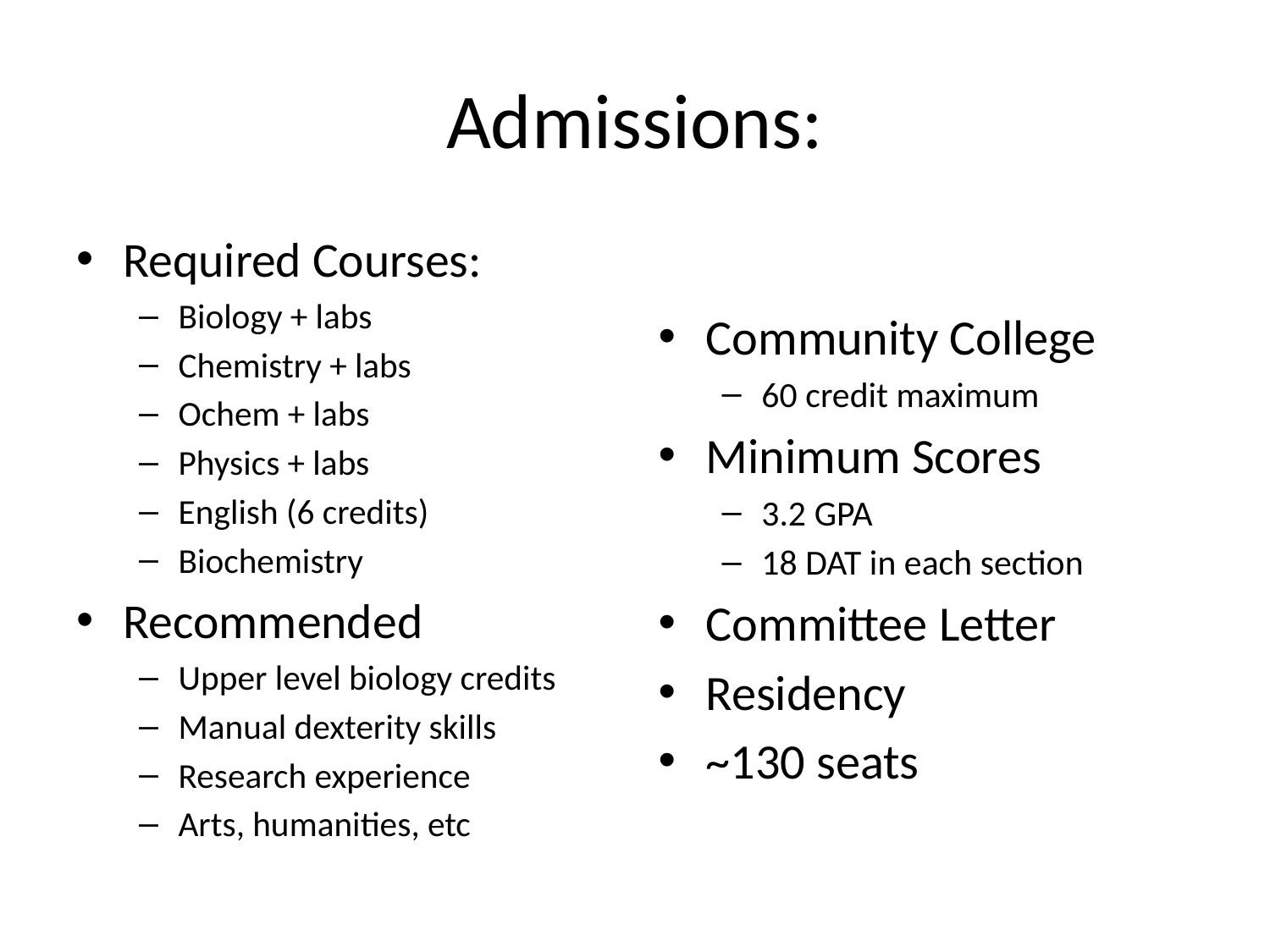

# Admissions:
Required Courses:
Biology + labs
Chemistry + labs
Ochem + labs
Physics + labs
English (6 credits)
Biochemistry
Recommended
Upper level biology credits
Manual dexterity skills
Research experience
Arts, humanities, etc
Community College
60 credit maximum
Minimum Scores
3.2 GPA
18 DAT in each section
Committee Letter
Residency
~130 seats